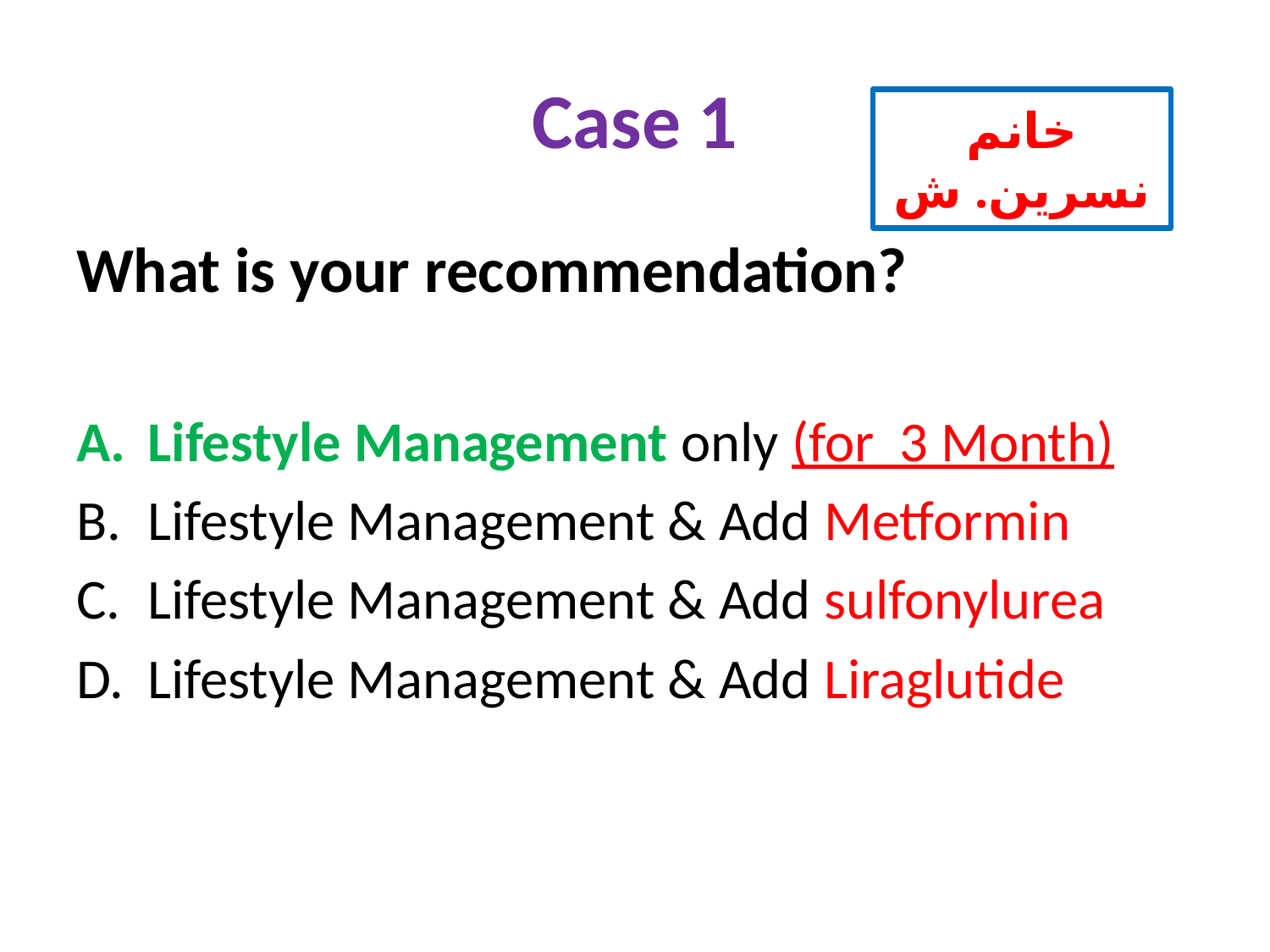

# Case 1
خانم نسرین. ش
What is your recommendation?

Lifestyle Management only (for  3 Month)
Lifestyle Management & Add Metformin
Lifestyle Management & Add sulfonylurea
Lifestyle Management & Add Liraglutide